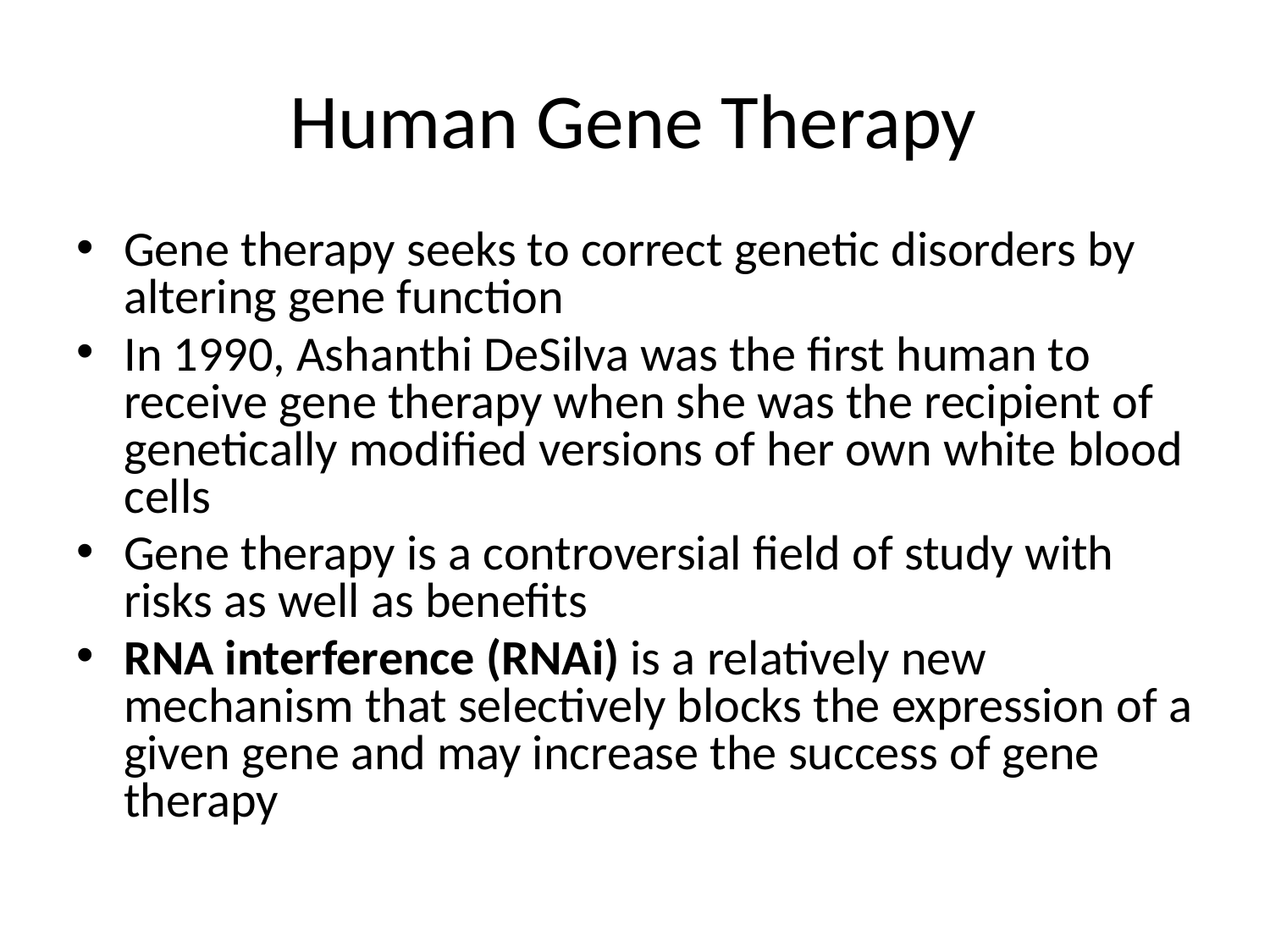

# Human Gene Therapy
Gene therapy seeks to correct genetic disorders by altering gene function
In 1990, Ashanthi DeSilva was the first human to receive gene therapy when she was the recipient of genetically modified versions of her own white blood cells
Gene therapy is a controversial field of study with risks as well as benefits
RNA interference (RNAi) is a relatively new mechanism that selectively blocks the expression of a given gene and may increase the success of gene therapy